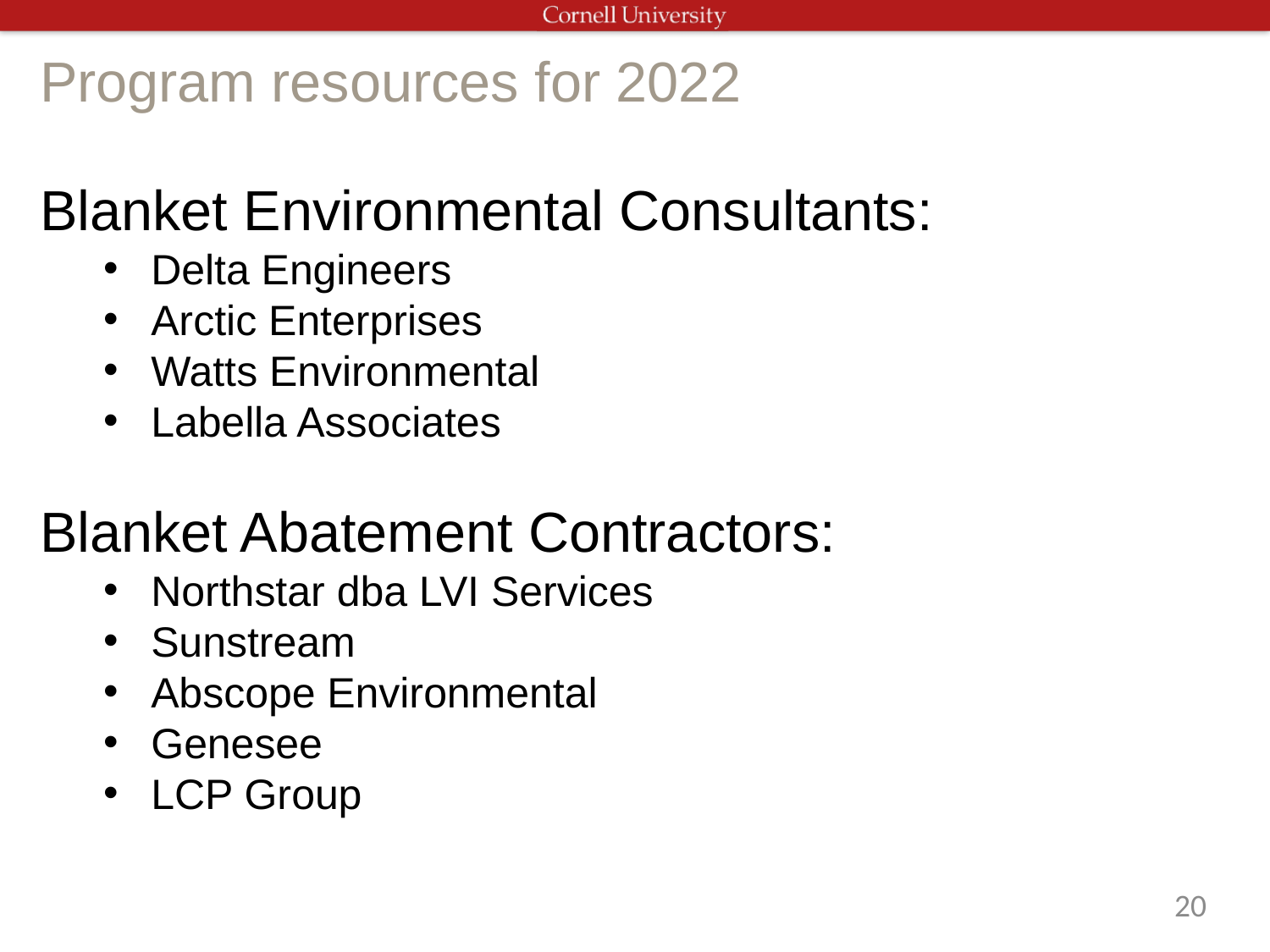

# Program resources for 2022
Blanket Environmental Consultants:
Delta Engineers
Arctic Enterprises
Watts Environmental
Labella Associates

Blanket Abatement Contractors:
Northstar dba LVI Services
Sunstream
Abscope Environmental
Genesee
LCP Group

20